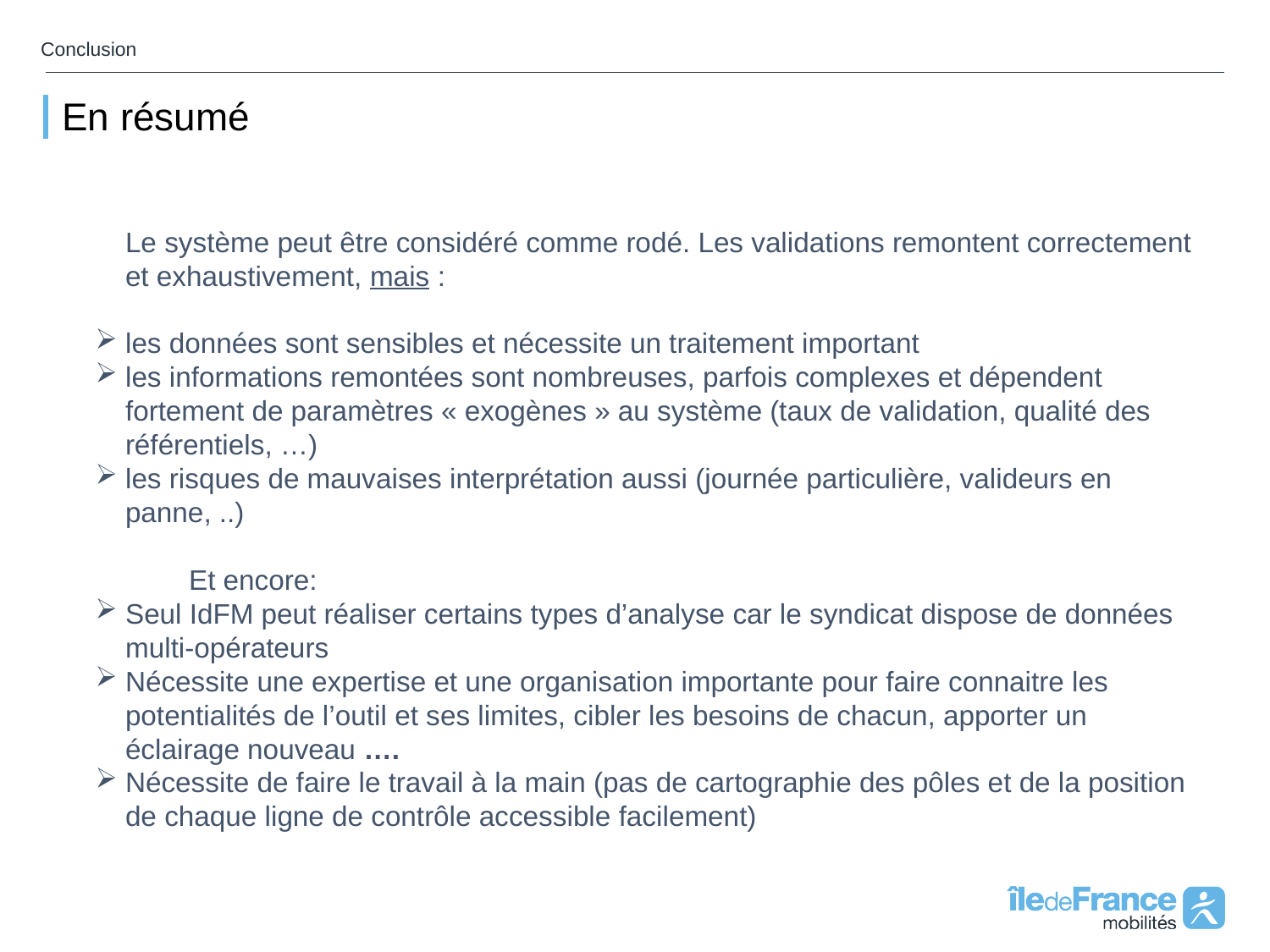

Conclusion

En résumé

Le système peut être considéré comme rodé. Les validations remontent correctement et exhaustivement, mais :

les données sont sensibles et nécessite un traitement important
les informations remontées sont nombreuses, parfois complexes et dépendent fortement de paramètres « exogènes » au système (taux de validation, qualité des référentiels, …)
les risques de mauvaises interprétation aussi (journée particulière, valideurs en panne, ..)

Et encore:
Seul IdFM peut réaliser certains types d’analyse car le syndicat dispose de données multi-opérateurs
Nécessite une expertise et une organisation importante pour faire connaitre les potentialités de l’outil et ses limites, cibler les besoins de chacun, apporter un éclairage nouveau ….
Nécessite de faire le travail à la main (pas de cartographie des pôles et de la position de chaque ligne de contrôle accessible facilement)